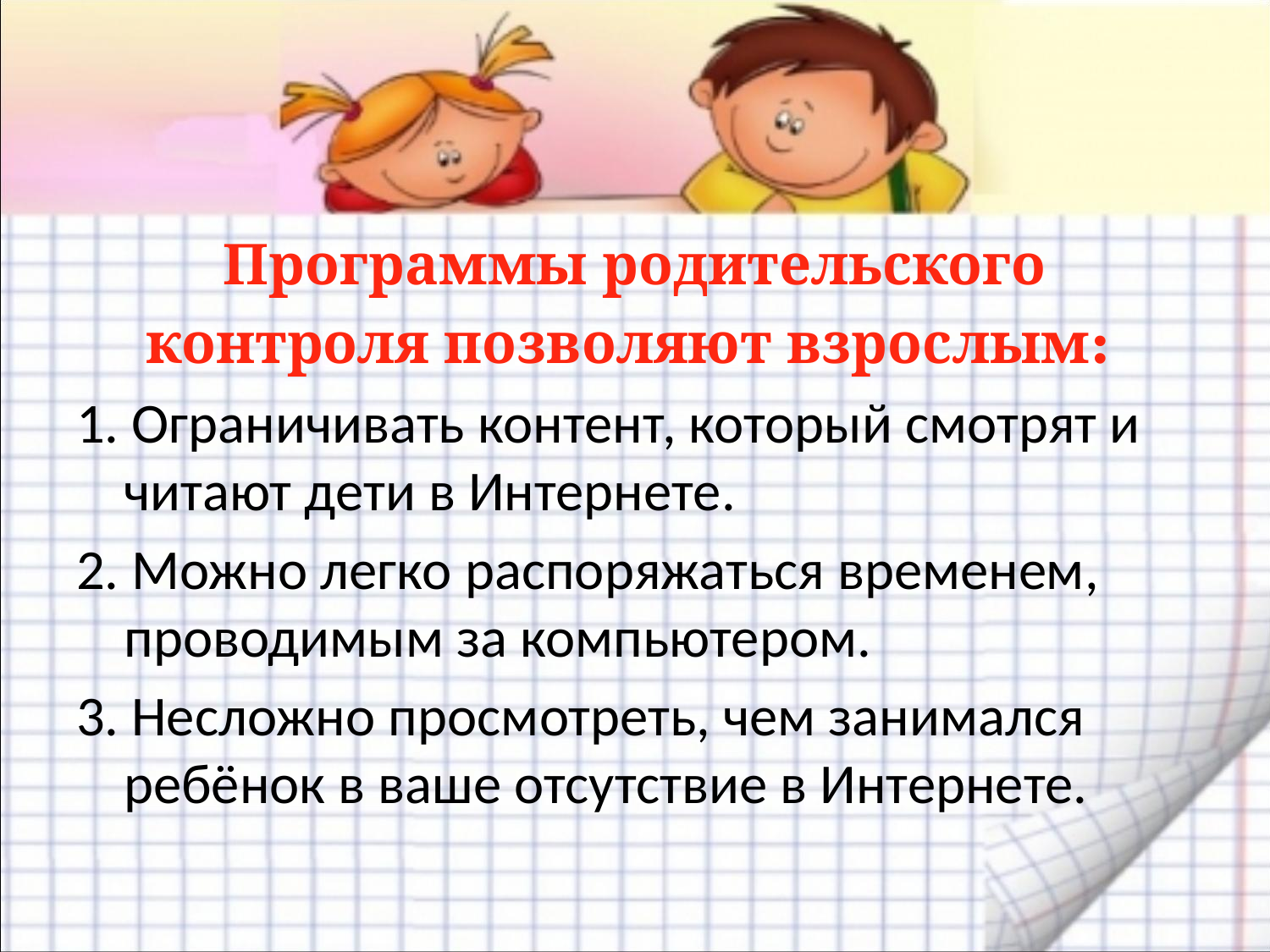

Программы родительского
контроля позволяют взрослым:
1. Ограничивать контент, который смотрят и читают дети в Интернете.
2. Можно легко распоряжаться временем, проводимым за компьютером.
3. Несложно просмотреть, чем занимался ребёнок в ваше отсутствие в Интернете.